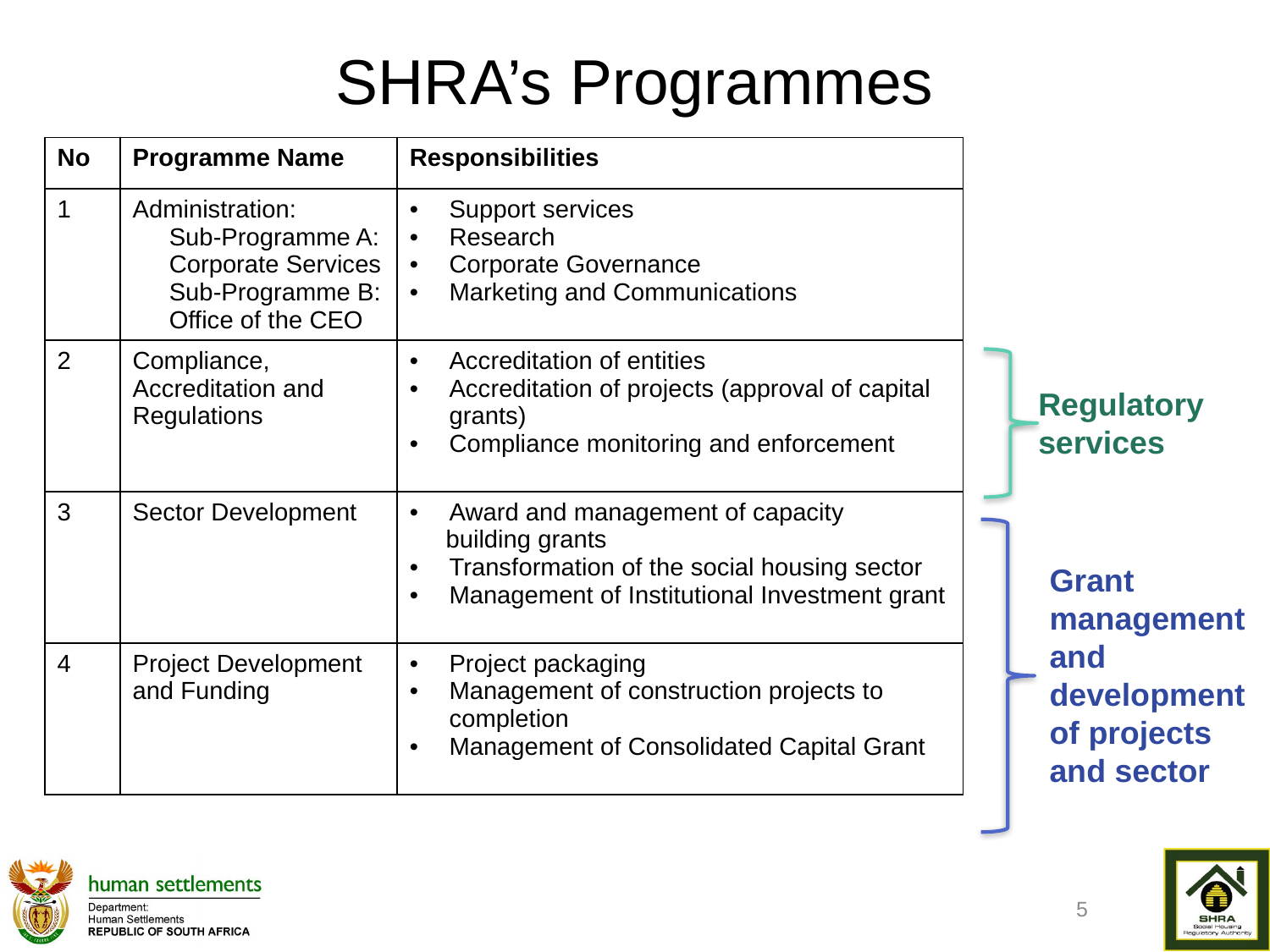

# SHRA’s Programmes
| No | Programme Name | Responsibilities |
| --- | --- | --- |
| 1 | Administration: Sub-Programme A: Corporate Services Sub-Programme B: Office of the CEO | Support services Research Corporate Governance Marketing and Communications |
| 2 | Compliance, Accreditation and Regulations | Accreditation of entities Accreditation of projects (approval of capital grants) Compliance monitoring and enforcement |
| 3 | Sector Development | Award and management of capacity building grants Transformation of the social housing sector Management of Institutional Investment grant |
| 4 | Project Development and Funding | Project packaging Management of construction projects to completion Management of Consolidated Capital Grant |

Regulatory services

Grant management and development of projects and sector
5